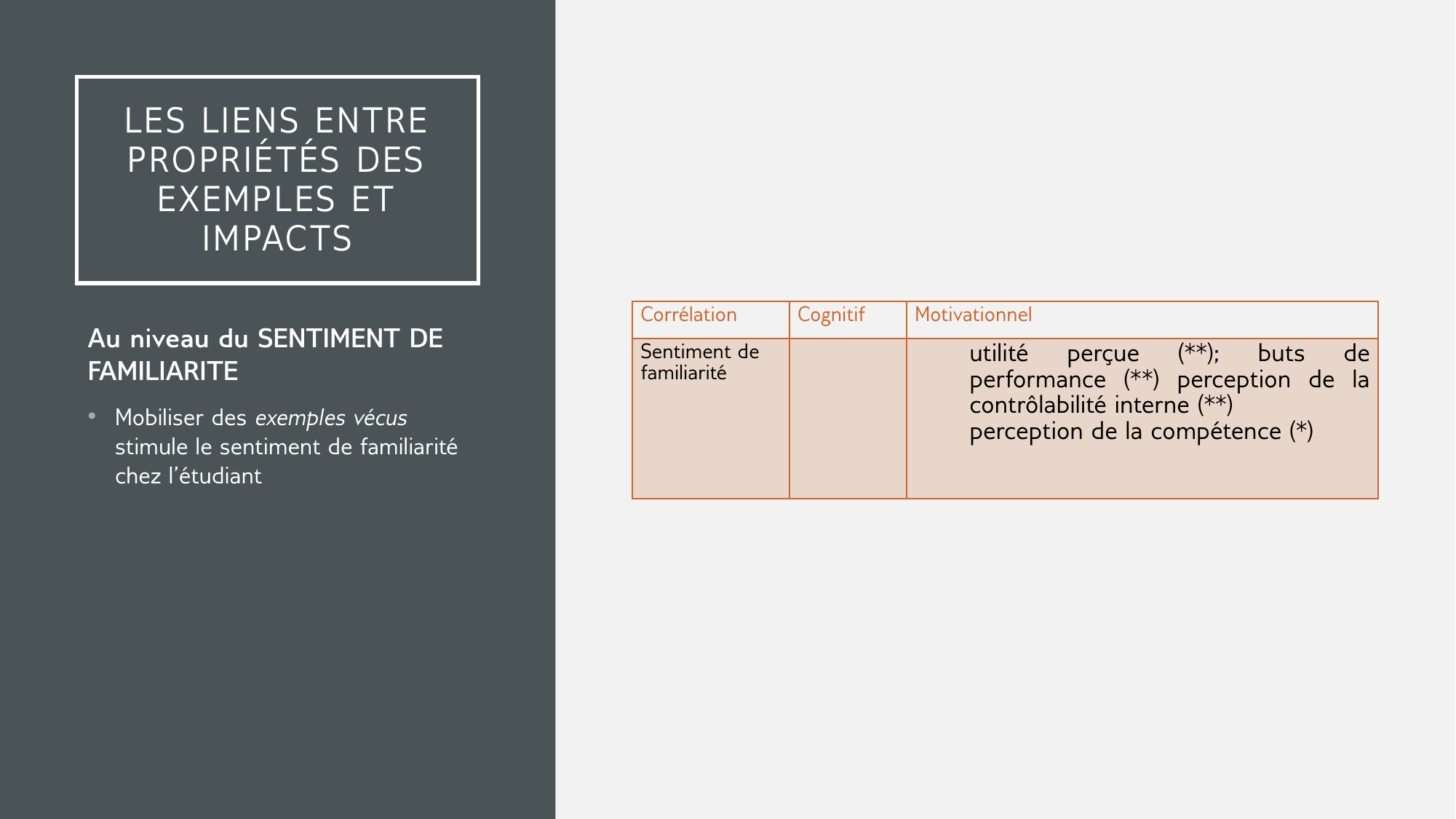

# Les liens entre propriétés des exemples et impacts
| Corrélation | Cognitif | Motivationnel |
| --- | --- | --- |
| Sentiment de familiarité |  | utilité perçue (\*\*); buts de performance (\*\*) perception de la contrôlabilité interne (\*\*) perception de la compétence (\*) |
Au niveau du SENTIMENT DE FAMILIARITE
Mobiliser des exemples vécus stimule le sentiment de familiarité chez l’étudiant